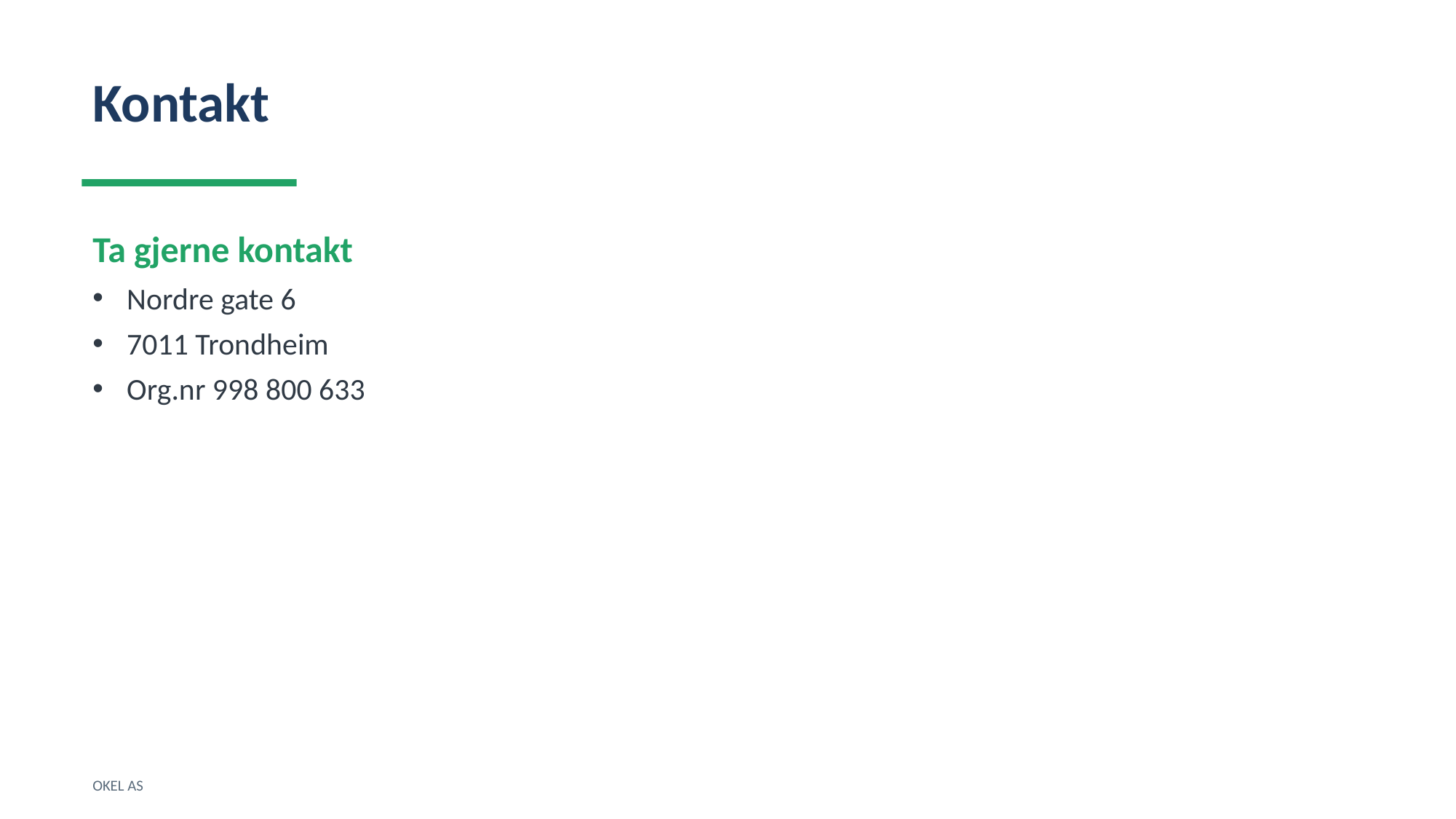

Kontakt

Ta gjerne kontakt
Nordre gate 6
7011 Trondheim
Org.nr 998 800 633
OKEL AS